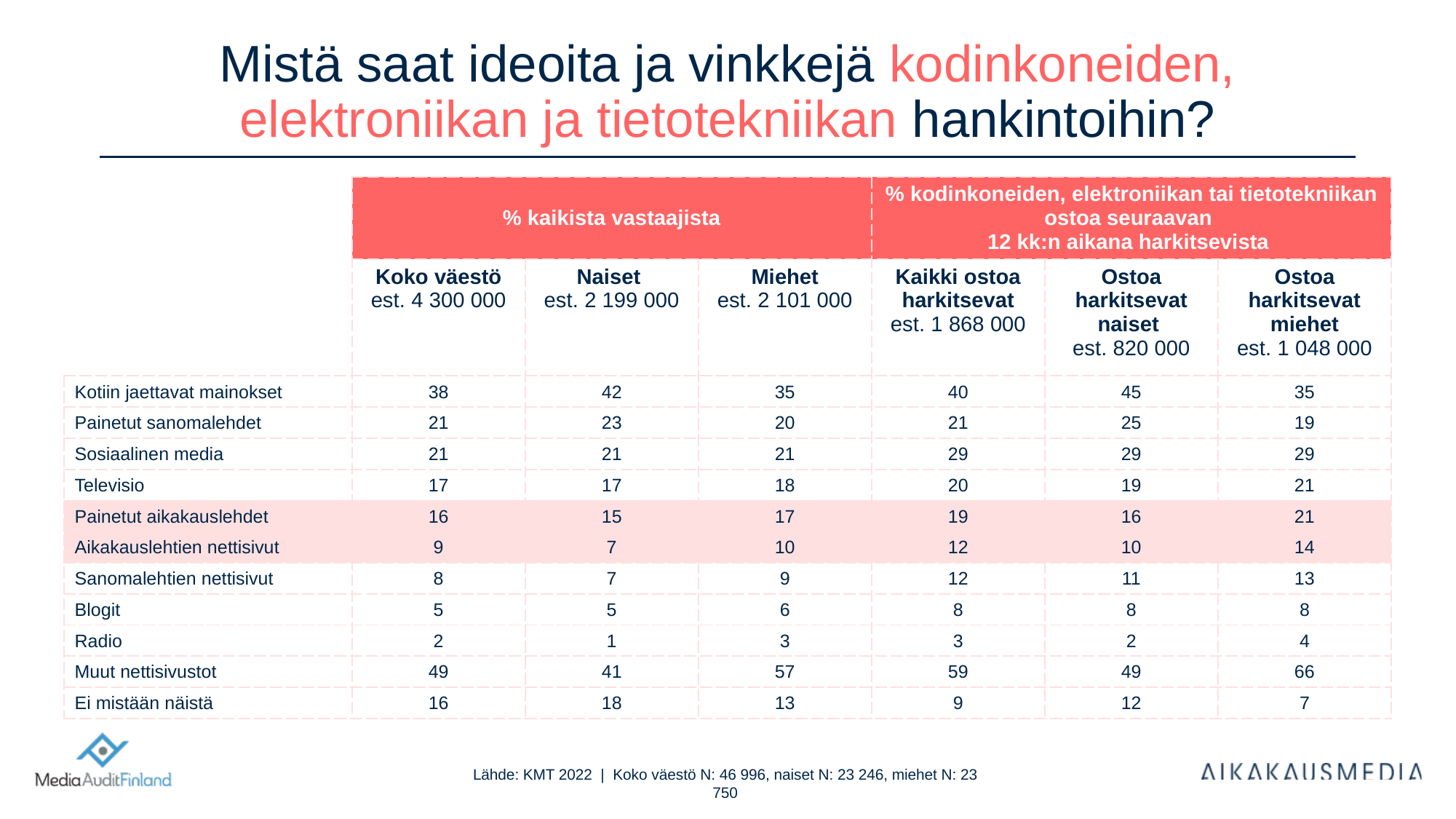

# Mistä saat ideoita ja vinkkejä kodinkoneiden, elektroniikan ja tietotekniikan hankintoihin?
|  | % kaikista vastaajista |  |  | % kodinkoneiden, elektroniikan tai tietotekniikan ostoa seuraavan 12 kk:n aikana harkitsevista |  |  |
| --- | --- | --- | --- | --- | --- | --- |
|  | Koko väestö est. 4 300 000 | Naiset est. 2 199 000 | Miehet est. 2 101 000 | Kaikki ostoa harkitsevat est. 1 868 000 | Ostoa harkitsevat naiset est. 820 000 | Ostoa harkitsevat miehet est. 1 048 000 |
| Kotiin jaettavat mainokset | 38 | 42 | 35 | 40 | 45 | 35 |
| Painetut sanomalehdet | 21 | 23 | 20 | 21 | 25 | 19 |
| Sosiaalinen media | 21 | 21 | 21 | 29 | 29 | 29 |
| Televisio | 17 | 17 | 18 | 20 | 19 | 21 |
| Painetut aikakauslehdet | 16 | 15 | 17 | 19 | 16 | 21 |
| Aikakauslehtien nettisivut | 9 | 7 | 10 | 12 | 10 | 14 |
| Sanomalehtien nettisivut | 8 | 7 | 9 | 12 | 11 | 13 |
| Blogit | 5 | 5 | 6 | 8 | 8 | 8 |
| Radio | 2 | 1 | 3 | 3 | 2 | 4 |
| Muut nettisivustot | 49 | 41 | 57 | 59 | 49 | 66 |
| Ei mistään näistä | 16 | 18 | 13 | 9 | 12 | 7 |
Lähde: KMT 2022  |  Koko väestö N: 46 996, naiset N: 23 246, miehet N: 23 750